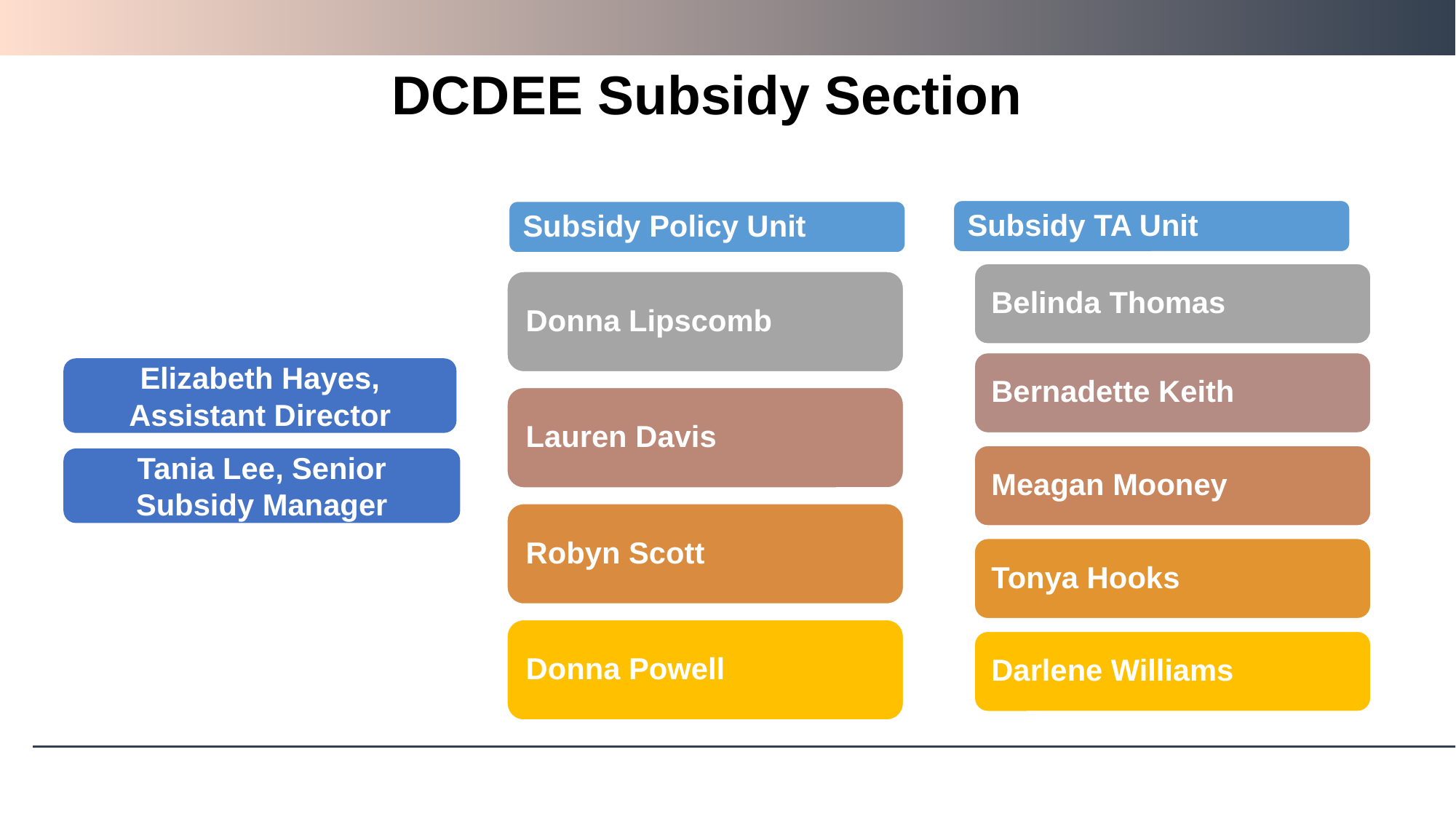

# DCDEE Subsidy Section
Subsidy TA Unit
Subsidy Policy Unit
Belinda Thomas
Bernadette Keith
Meagan Mooney
Tonya Hooks
Darlene Williams
Donna Lipscomb
Lauren Davis
Robyn Scott
Donna Powell
Elizabeth Hayes, Assistant Director
Tania Lee, Senior Subsidy Manager